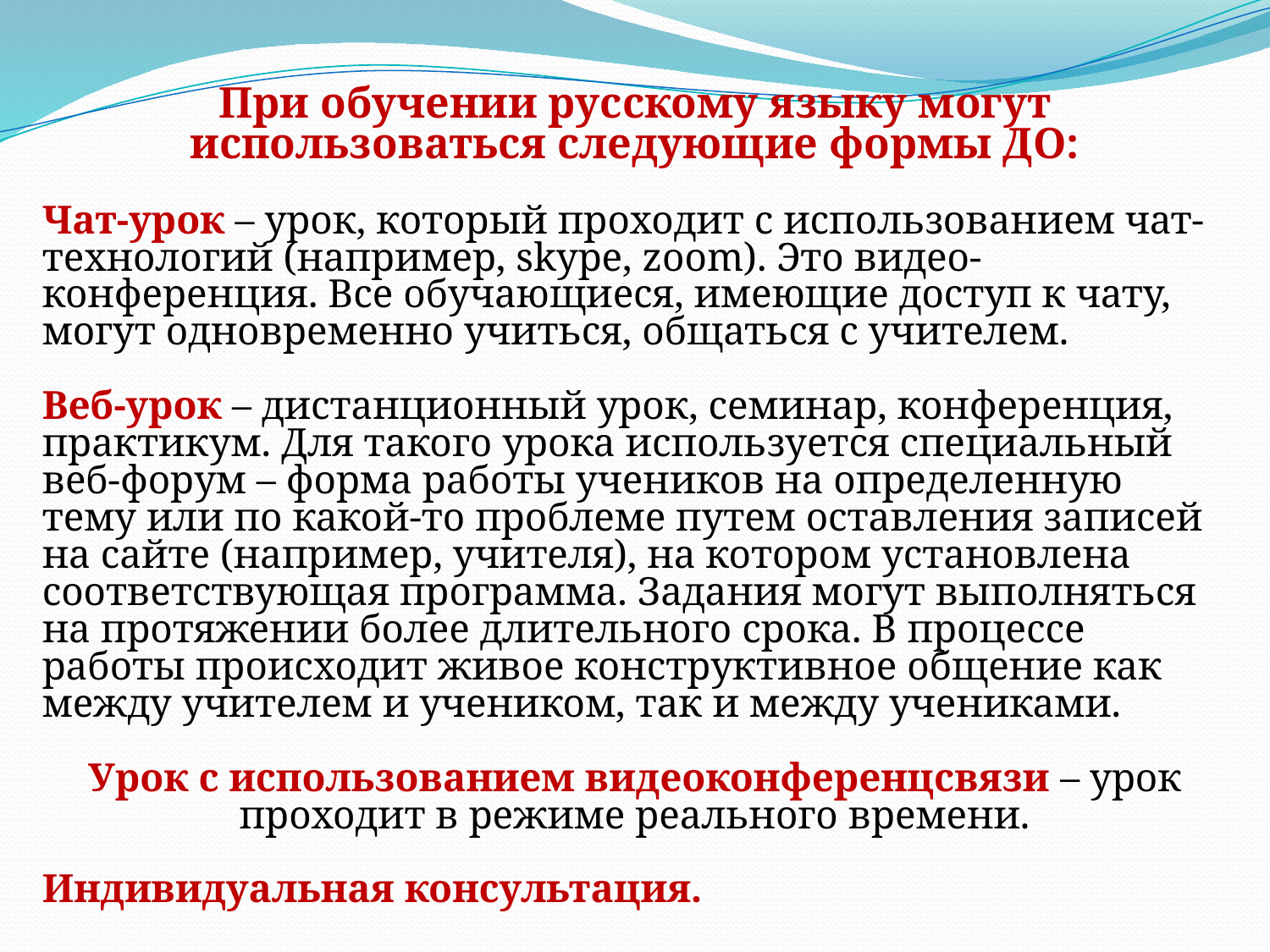

При обучении русскому языку могут использоваться следующие формы ДО:

Чат-урок – урок, который проходит с использованием чат-технологий (например, skype, zoom). Это видео-конференция. Все обучающиеся, имеющие доступ к чату, могут одновременно учиться, общаться с учителем.

Веб-урок – дистанционный урок, семинар, конференция, практикум. Для такого урока используется специальный веб-форум – форма работы учеников на определенную тему или по какой-то проблеме путем оставления записей на сайте (например, учителя), на котором установлена соответствующая программа. Задания могут выполняться на протяжении более длительного срока. В процессе работы происходит живое конструктивное общение как между учителем и учеником, так и между учениками.

Урок с использованием видеоконференцсвязи – урок проходит в режиме реального времени.

Индивидуальная консультация.